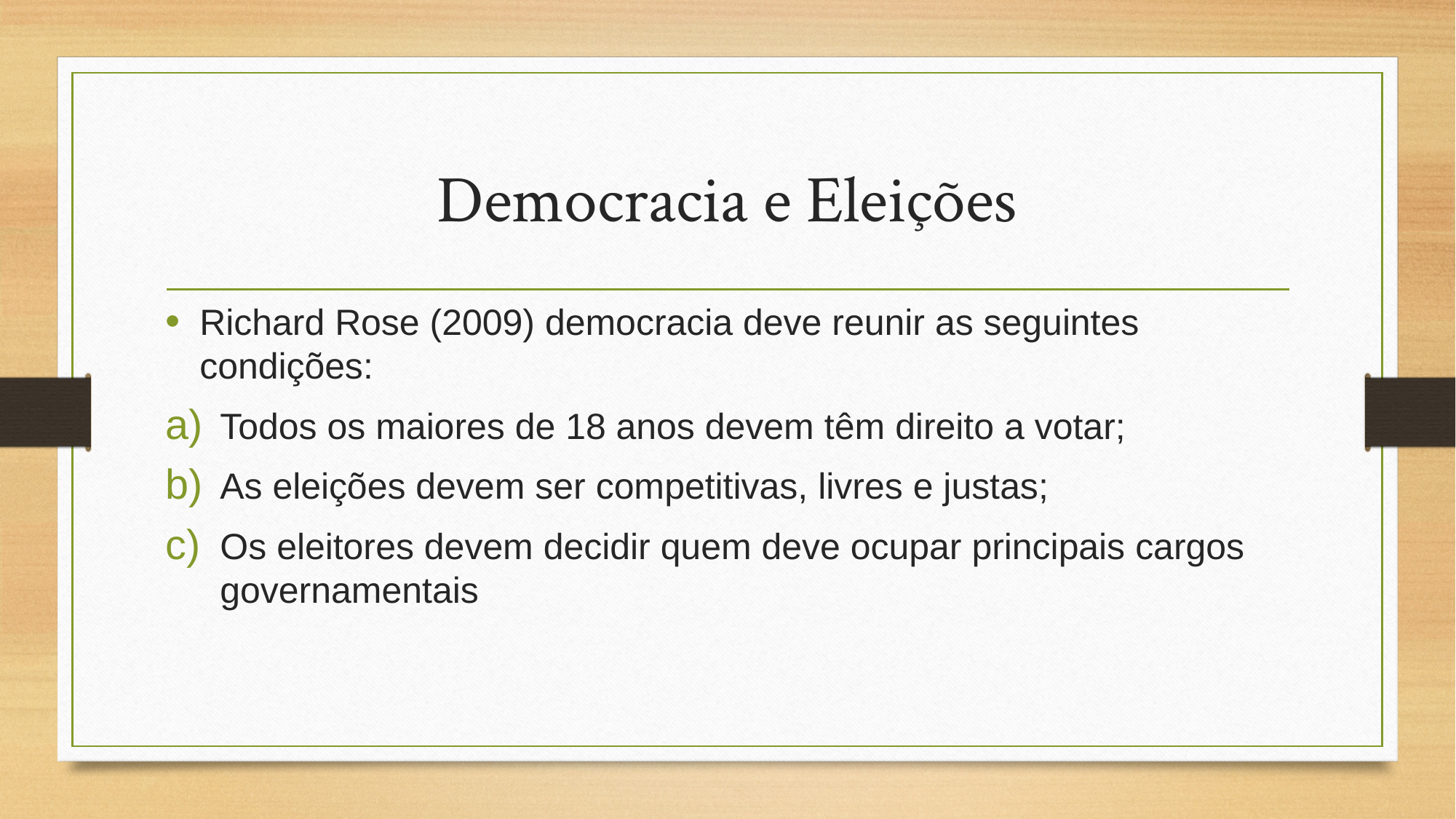

# Democracia e Eleições
Richard Rose (2009) democracia deve reunir as seguintes condições:
Todos os maiores de 18 anos devem têm direito a votar;
As eleições devem ser competitivas, livres e justas;
Os eleitores devem decidir quem deve ocupar principais cargos governamentais